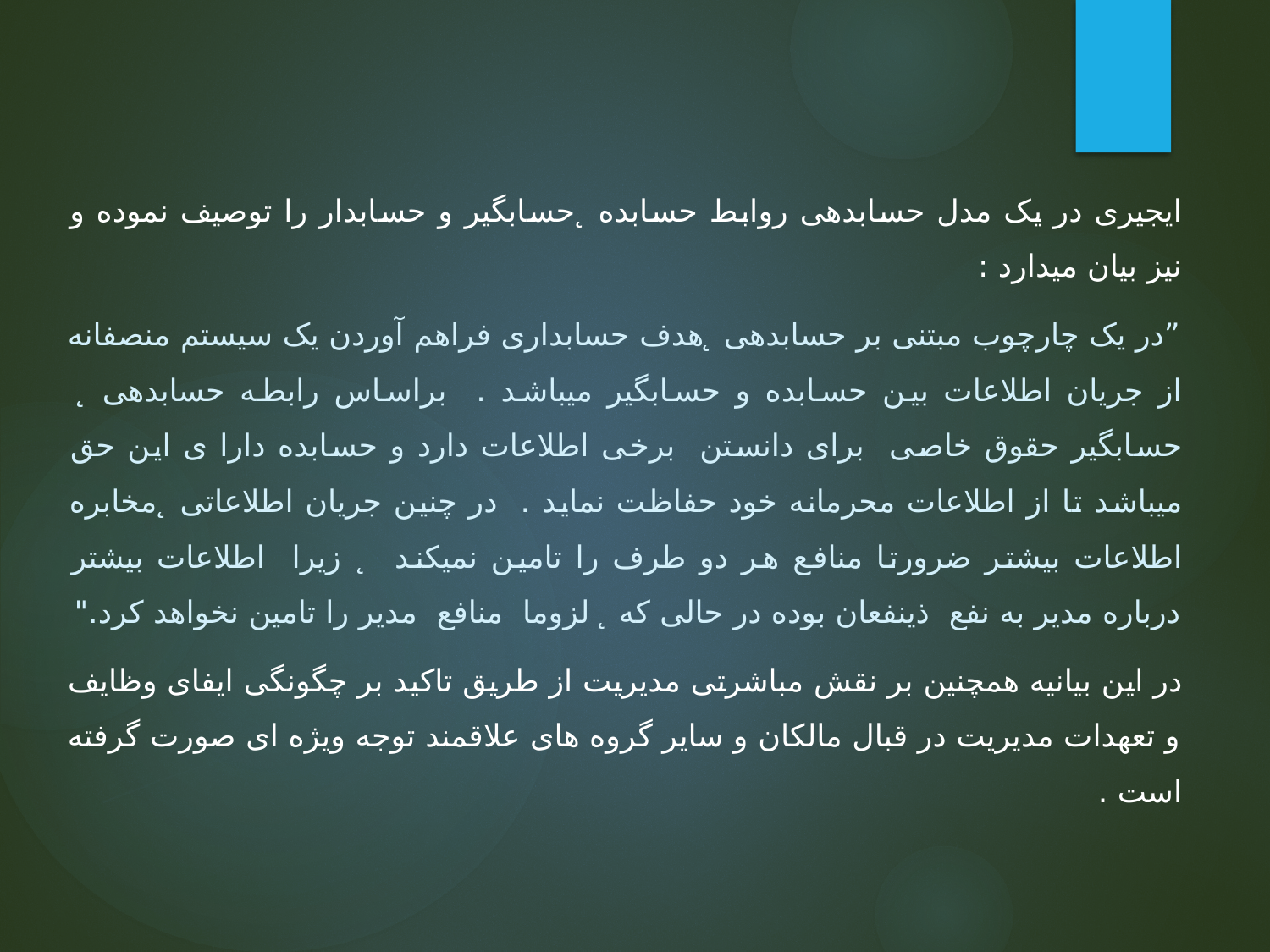

ایجیری در یک مدل حسابدهی روابط حسابده ̨ حسابگیر و حسابدار را توصیف نموده و نیز بیان میدارد :
”در یک چارچوب مبتنی بر حسابدهی ̨ هدف حسابداری فراهم آوردن یک سیستم منصفانه از جریان اطلاعات بین حسابده و حسابگیر میباشد .  براساس رابطه حسابدهی ̨  حسابگیر حقوق خاصی  برای دانستن  برخی اطلاعات دارد و حسابده دارا ی این حق میباشد تا از اطلاعات محرمانه خود حفاظت نماید .  در چنین جریان اطلاعاتی ̨ مخابره اطلاعات بیشتر ضرورتا منافع هر دو طرف را تامین نمیکند  ̨  زیرا  اطلاعات بیشتر درباره مدیر به نفع  ذینفعان بوده در حالی که ̨  لزوما  منافع  مدیر را تامین نخواهد کرد."
در این بیانیه همچنین بر نقش مباشرتی مدیریت از طریق تاکید بر چگونگی ایفای وظایف و تعهدات مدیریت در قبال مالکان و سایر گروه های علاقمند توجه ویژه ای صورت گرفته است .